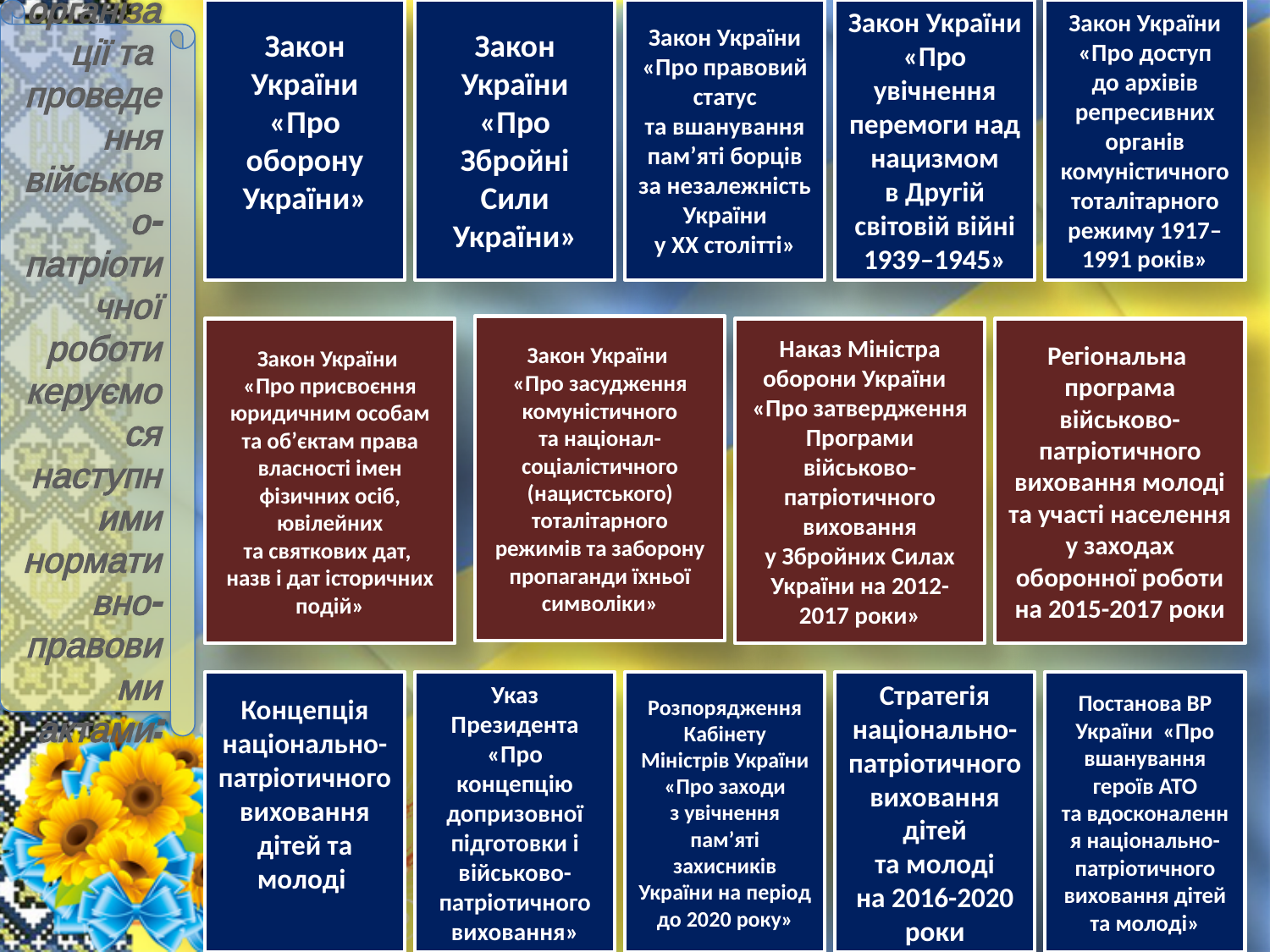

Під час організації та
проведення військово-патріотичної роботи керуємося наступними нормативно-правовими актами:

Закон України «Про оборону України»

Закон України «Про Збройні Сили України»
Закон України «Про правовий статус та вшанування пам’яті борців за незалежність України у XX столітті»
Закон України «Про увічнення перемоги над нацизмом в Другій світовій війні 1939–1945»
Закон України «Про доступ до архівів репресивних органів комуністичного тоталітарного режиму 1917–1991 років»
Закон України
«Про засудження комуністичного та націонал-соціалістичного (нацистського) тоталітарного режимів та заборону пропаганди їхньої символіки»
Закон України
«Про присвоєння юридичним особам та об’єктам права власності імен фізичних осіб, ювілейних та святкових дат,
назв і дат історичних подій»
Наказ Міністра оборони України
«Про затвердження Програми військово-патріотичного виховання у Збройних Силах України на 2012-2017 роки»
Регіональна  програма військово-патріотичного виховання молоді та участі населення у заходах оборонної роботи на 2015-2017 роки
Концепція національно-патріотичного виховання дітей та молоді

Указ Президента «Про концепцію допризовної підготовки і військово-патріотичного виховання»
Розпорядження Кабінету Міністрів України «Про заходи з увічнення пам’яті захисників України на період до 2020 року»
Стратегія національно-патріотичного виховання дітей та молоді на 2016-2020 роки
Постанова ВР України  «Про вшанування героїв АТО та вдосконалення національно-патріотичного виховання дітей та молоді»